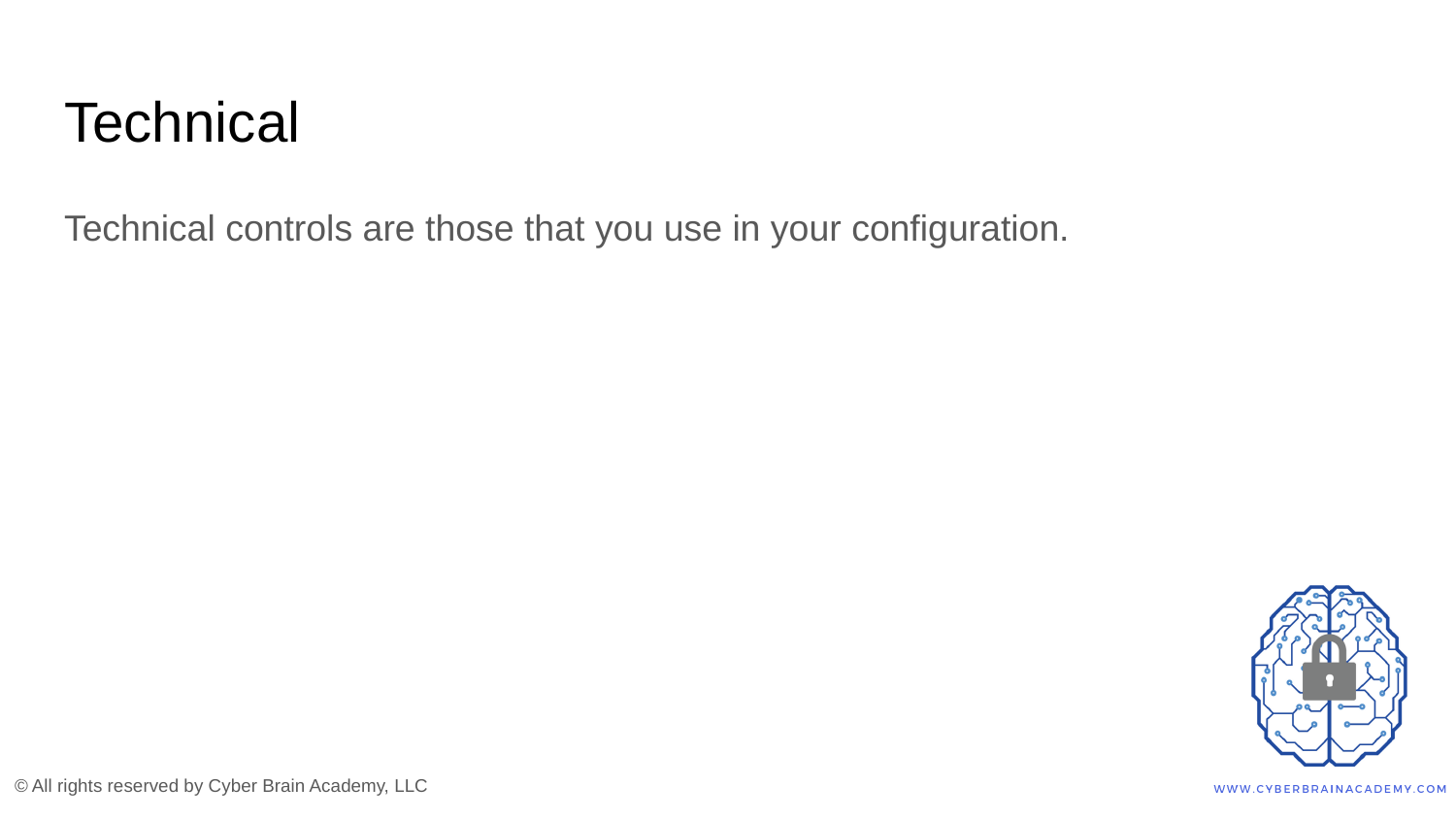

# Technical
Technical controls are those that you use in your configuration.